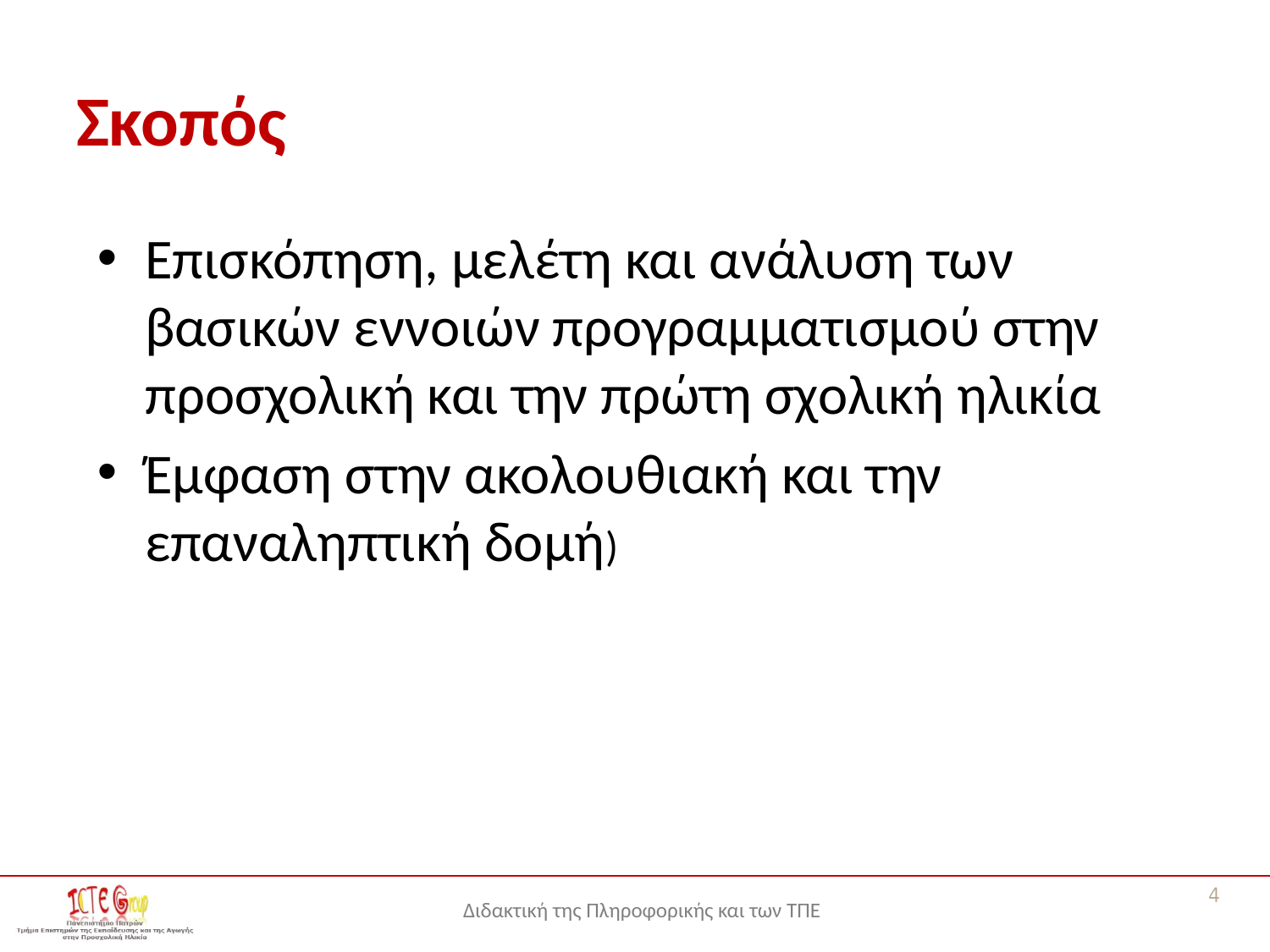

# Σκοπός
Επισκόπηση, μελέτη και ανάλυση των βασικών εννοιών προγραμματισμού στην προσχολική και την πρώτη σχολική ηλικία
Έμφαση στην ακολουθιακή και την επαναληπτική δομή)
4